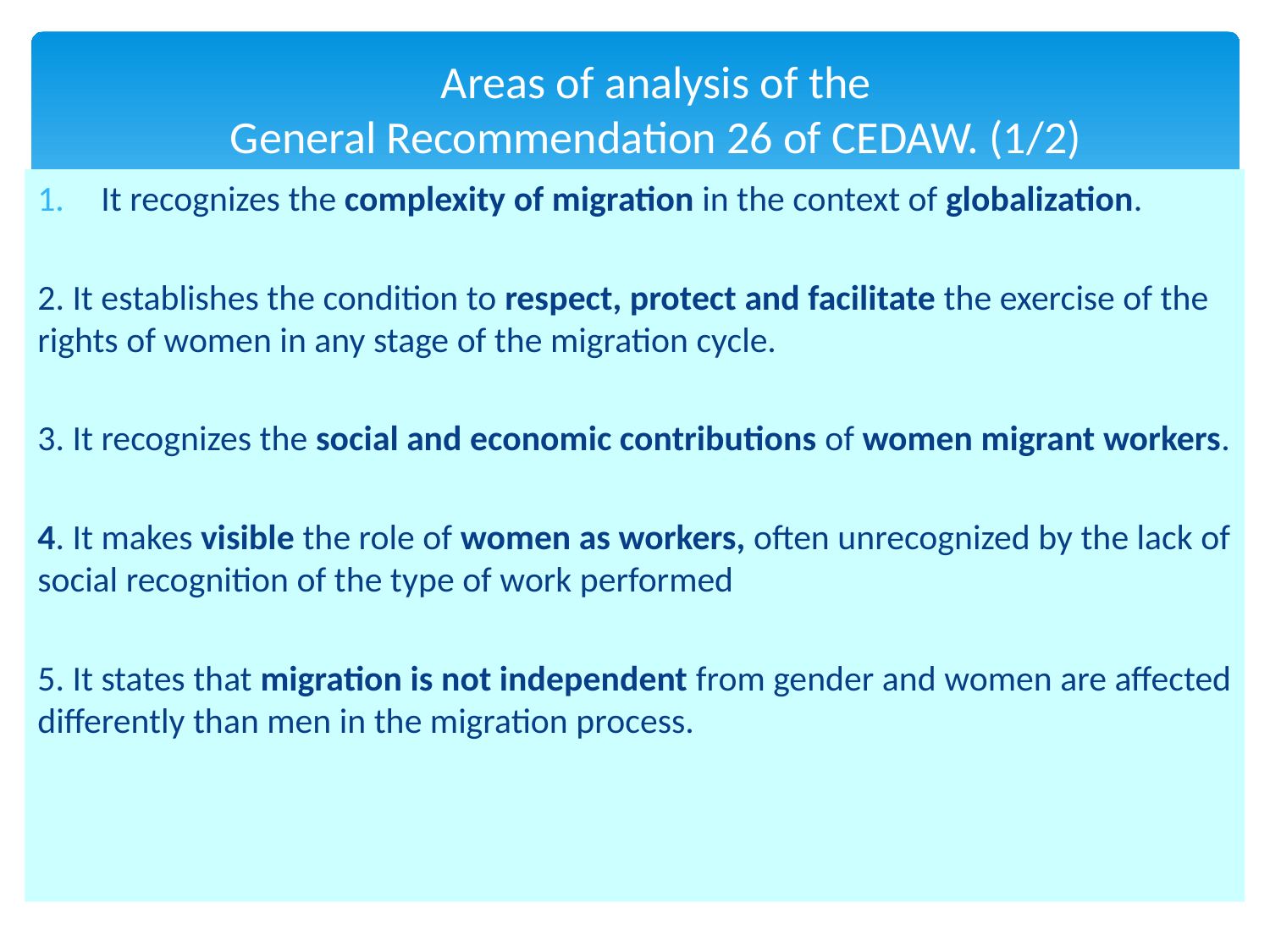

# Areas of analysis of the General Recommendation 26 of CEDAW. (1/2)
It recognizes the complexity of migration in the context of globalization.

2. It establishes the condition to respect, protect and facilitate the exercise of the rights of women in any stage of the migration cycle.

3. It recognizes the social and economic contributions of women migrant workers.

4. It makes visible the role of women as workers, often unrecognized by the lack of social recognition of the type of work performed

5. It states that migration is not independent from gender and women are affected differently than men in the migration process.